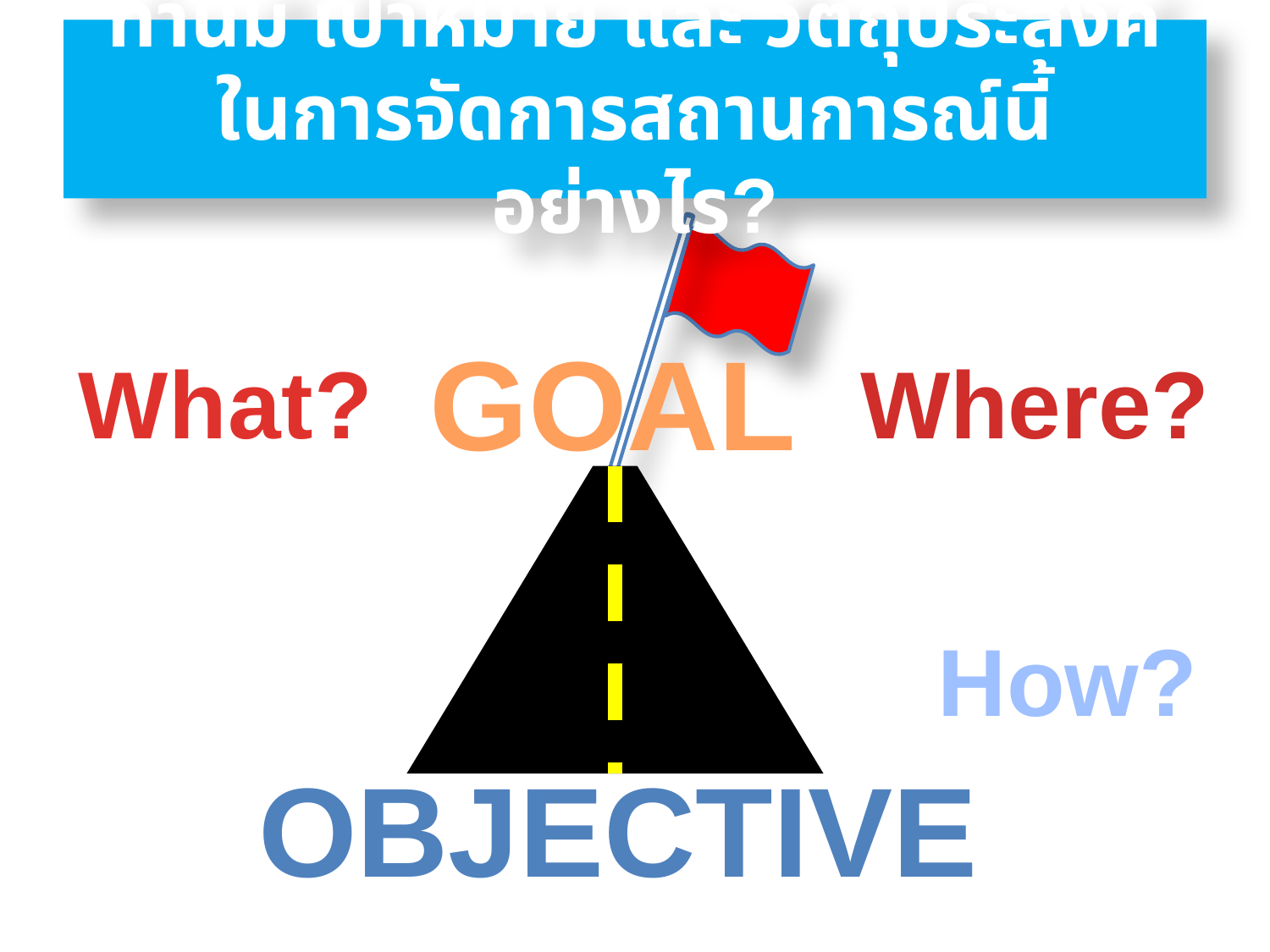

# ท่านมี เป้าหมาย และ วัตถุประสงค์ ในการจัดการสถานการณ์นี้อย่างไร?

GOAL
What?
Where?

How?
OBJECTIVE